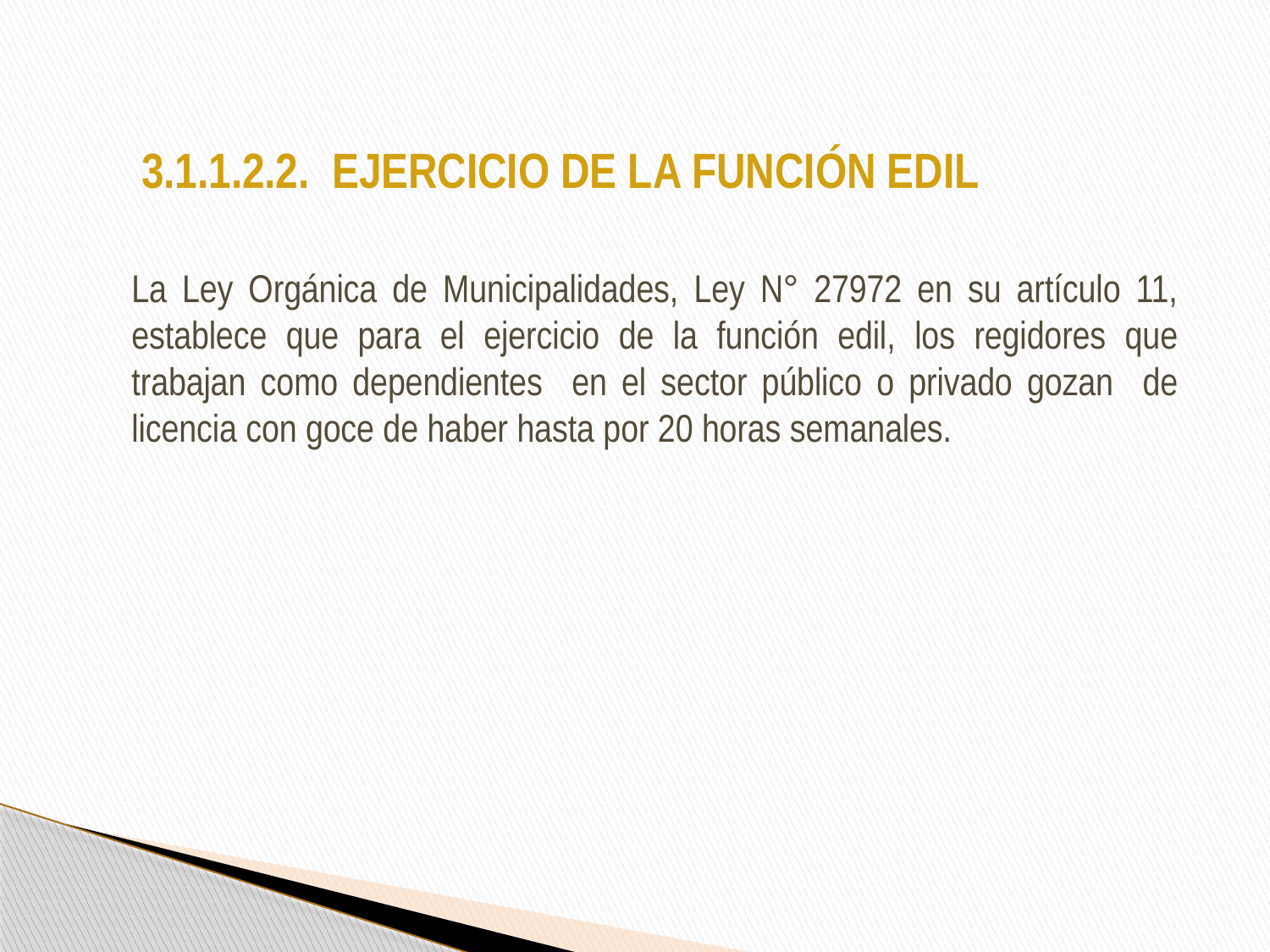

# 3.1.1.2.2.  EJERCICIO DE LA FUNCIÓN EDIL
La Ley Orgánica de Municipalidades, Ley N° 27972 en su artículo 11, establece que para el ejercicio de la función edil, los regidores que trabajan como dependientes  en el sector público o privado gozan  de licencia con goce de haber hasta por 20 horas semanales.